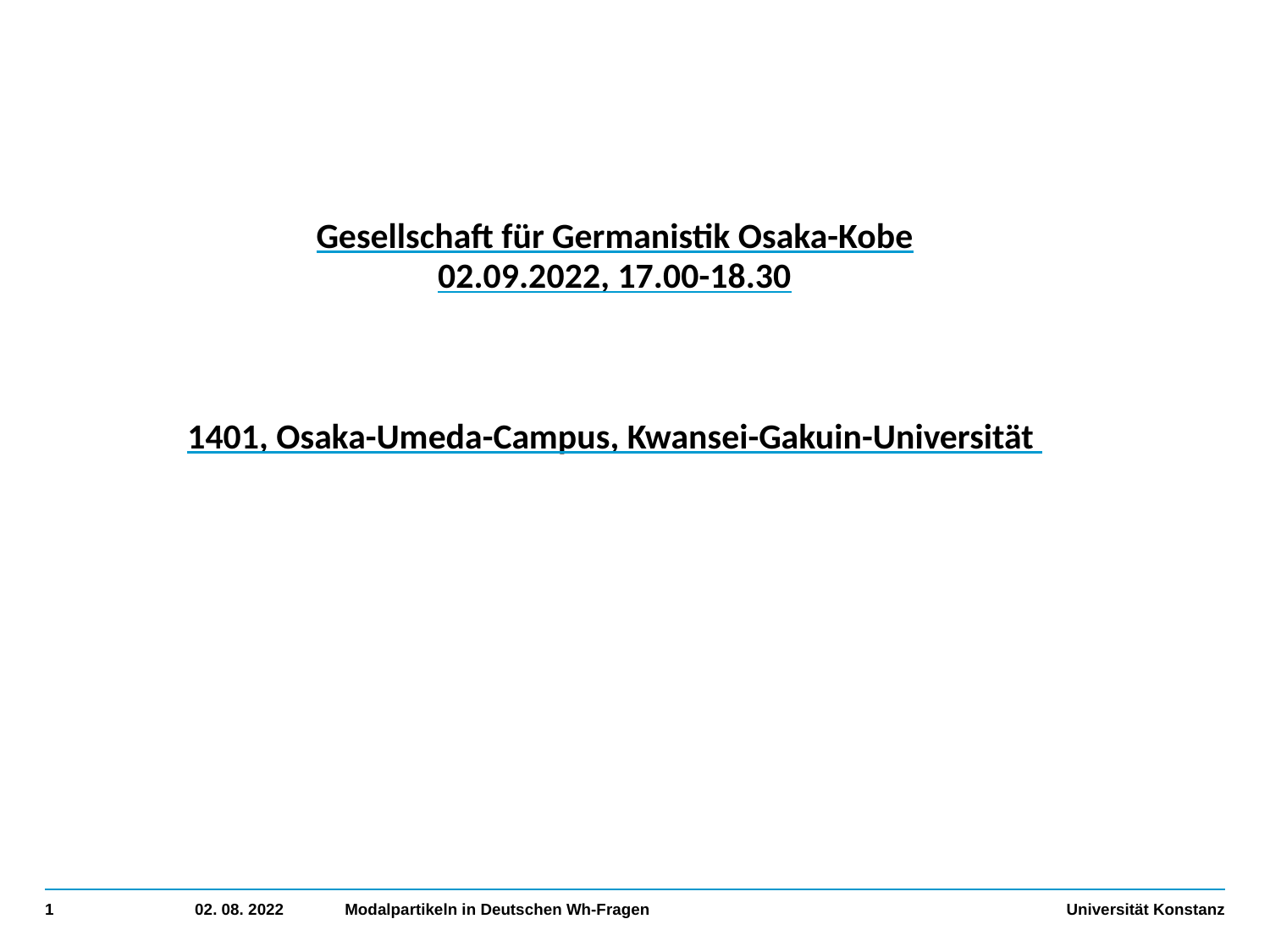

# Gesellschaft für Germanistik Osaka-Kobe 02.09.2022, 17.00-18.30 1401, Osaka-Umeda-Campus, Kwansei-Gakuin-Universität
1
02. 08. 2022
Modalpartikeln in Deutschen Wh-Fragen